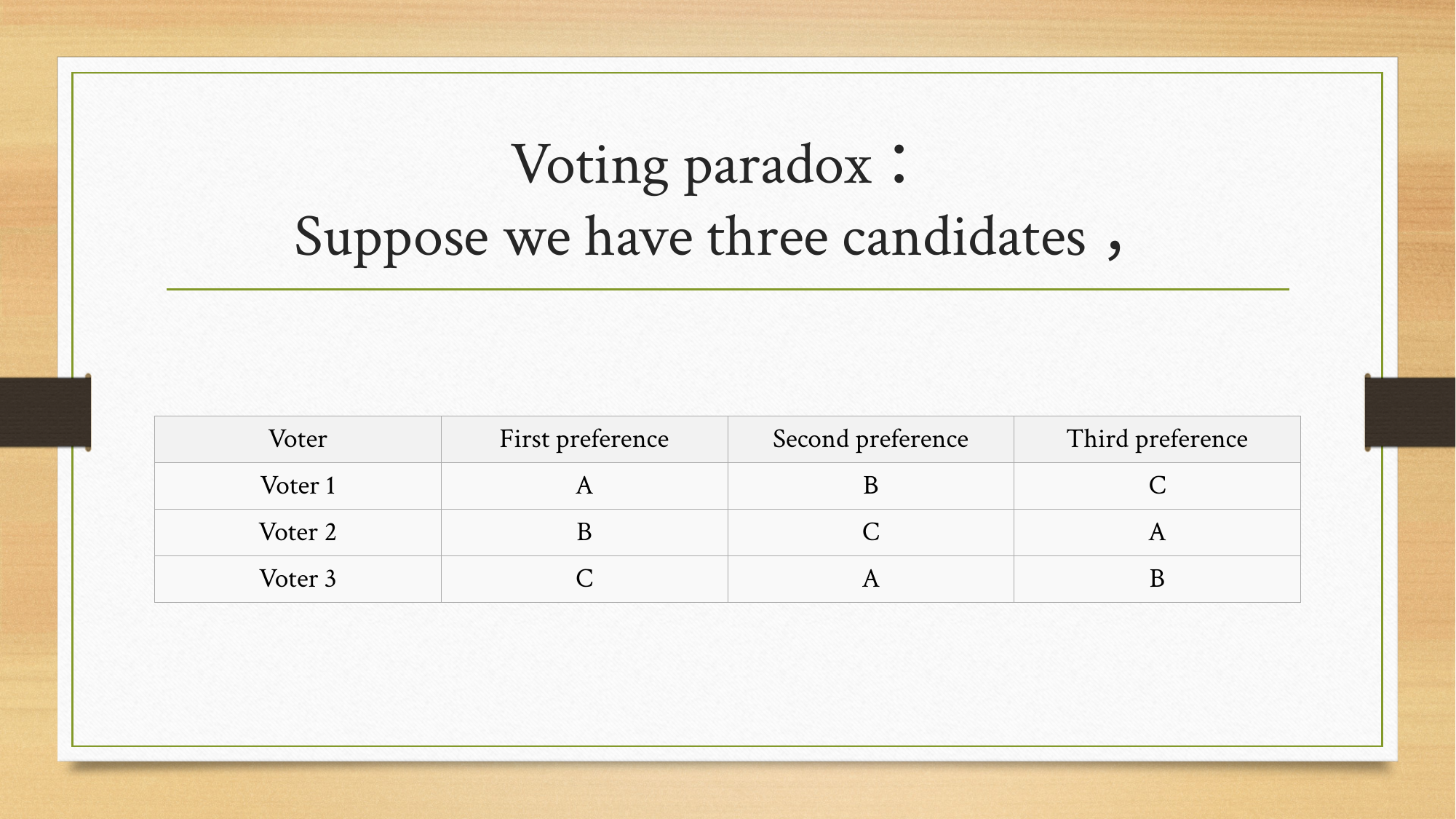

# Voting paradox： Suppose we have three candidates，
| Voter | First preference | Second preference | Third preference |
| --- | --- | --- | --- |
| Voter 1 | A | B | C |
| Voter 2 | B | C | A |
| Voter 3 | C | A | B |